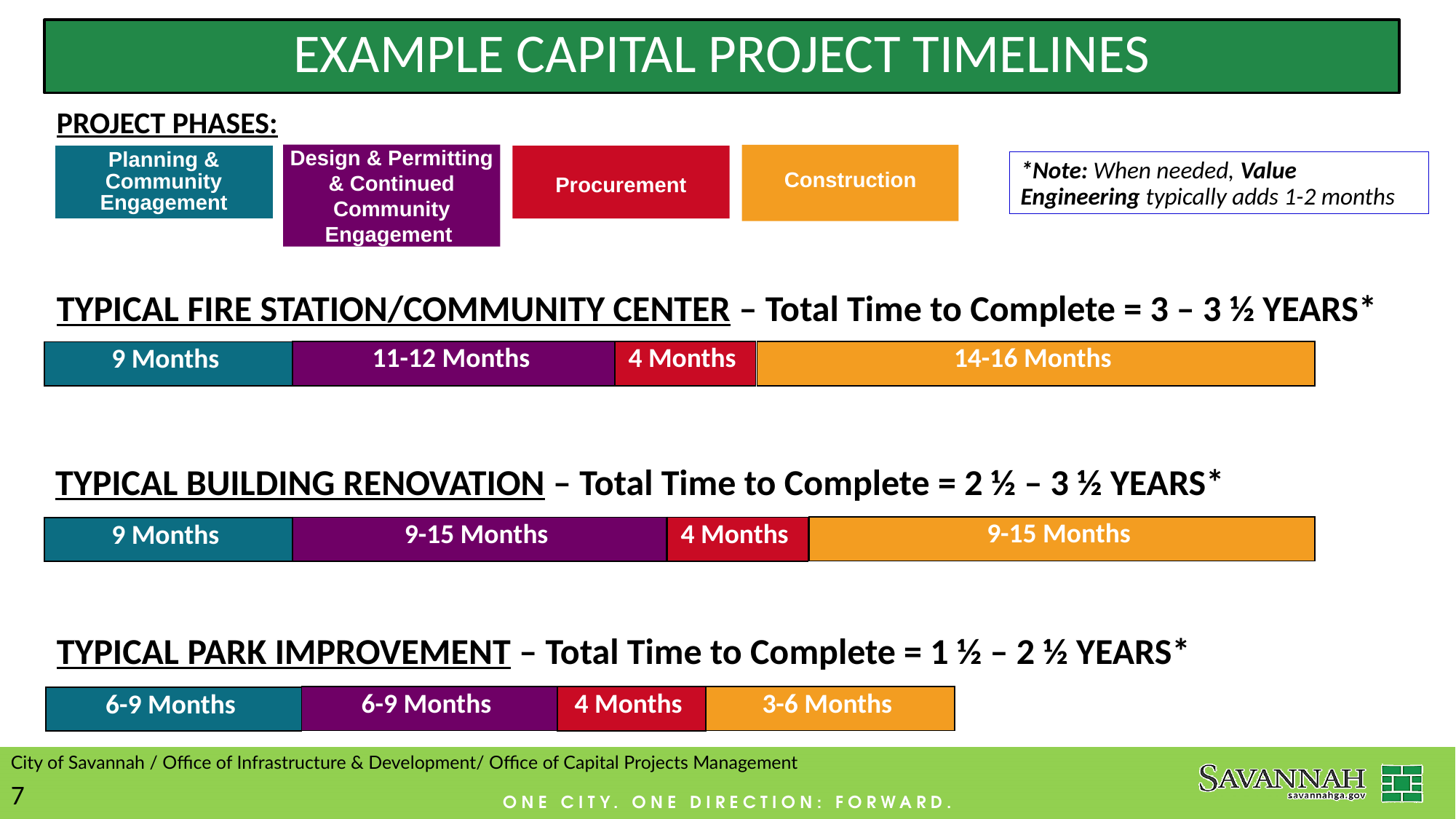

EXAMPLE CAPITAL PROJECT TIMELINES
PROJECT PHASES:
Planning & Community Engagement
Design & Permitting & Continued Community Engagement

Construction

Procurement

*Note: When needed, Value Engineering typically adds 1-2 months

TYPICAL FIRE STATION/COMMUNITY CENTER – Total Time to Complete = 3 – 3 ½ YEARS*
| 11-12 Months |
| --- |
| 4 Months |
| --- |
| 14-16 Months |
| --- |
| 9 Months |
| --- |
TYPICAL BUILDING RENOVATION – Total Time to Complete = 2 ½ – 3 ½ YEARS*
| 9-15 Months |
| --- |
| 9-15 Months |
| --- |
| 4 Months |
| --- |
| 9 Months |
| --- |
TYPICAL PARK IMPROVEMENT – Total Time to Complete = 1 ½ – 2 ½ YEARS*
| 6-9 Months |
| --- |
| 4 Months |
| --- |
| 3-6 Months |
| --- |
| 6-9 Months |
| --- |
City of Savannah / Office of Infrastructure & Development/ Office of Capital Projects Management
7